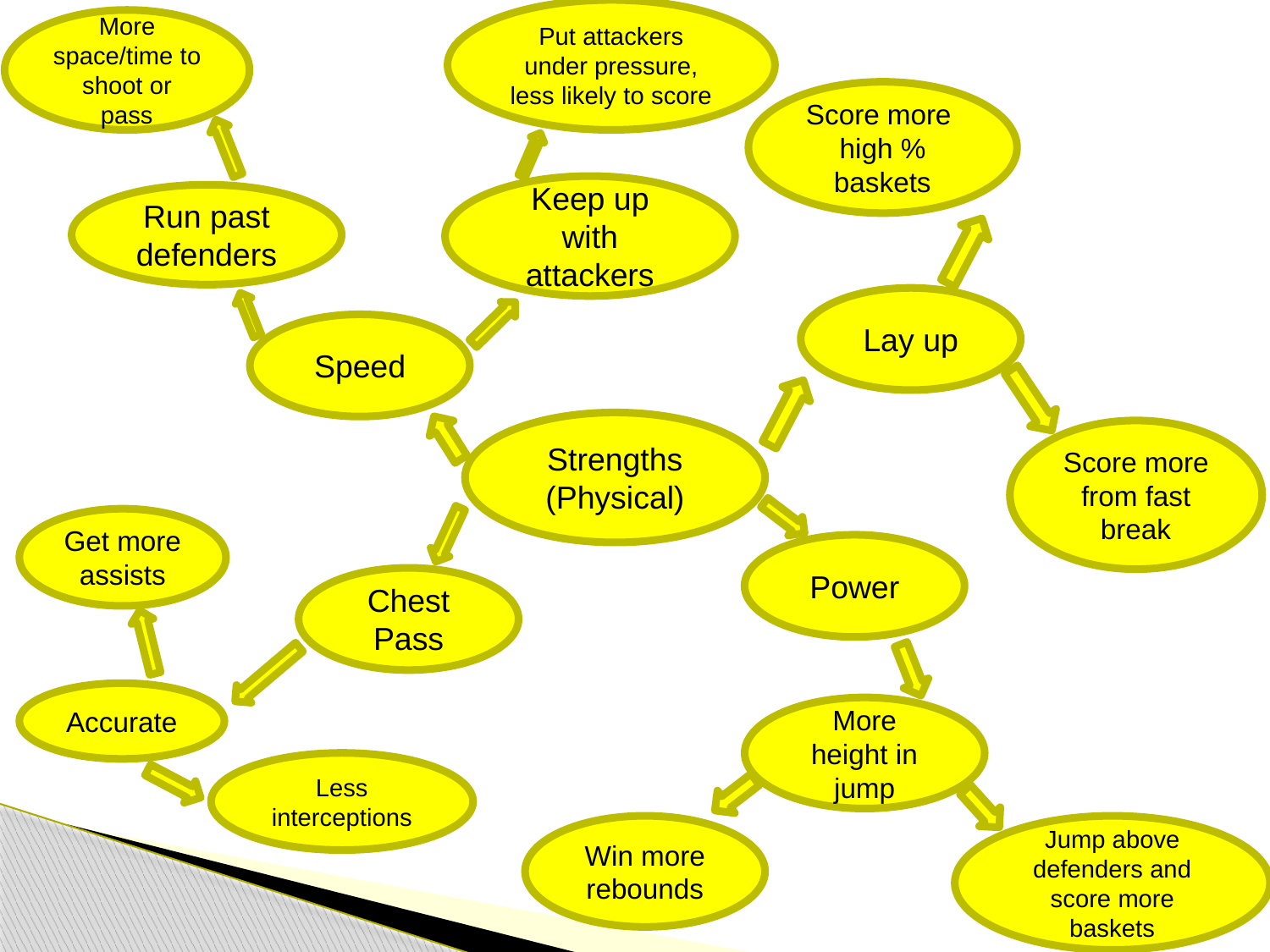

Put attackers under pressure, less likely to score
More space/time to shoot or pass
Score more  high % baskets

Keep up with attackers
Run past defenders

Lay up

Speed

Strengths (Physical)
Score more from fast break

Get more assists

Power
Chest Pass

Accurate
More height in jump
Less interceptions

Win more rebounds
Jump above defenders and score more baskets